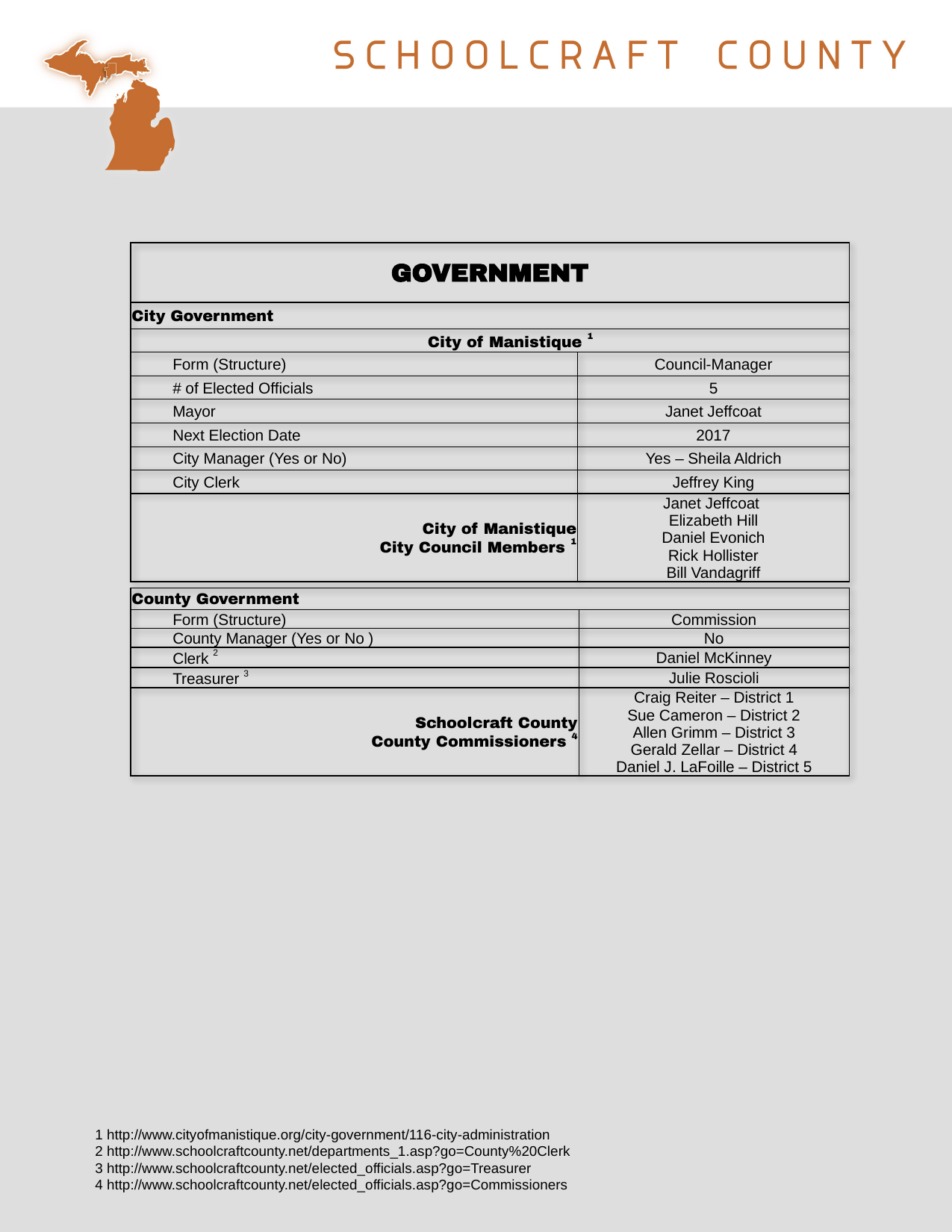

| GOVERNMENT |  |
| --- | --- |
| City Government |  |
| City of Manistique 1 |  |
| Form (Structure) | Council-Manager |
| # of Elected Officials | 5 |
| Mayor | Janet Jeffcoat |
| Next Election Date | 2017 |
| City Manager (Yes or No) | Yes – Sheila Aldrich |
| City Clerk | Jeffrey King |
| City of Manistique City Council Members 1 | Janet Jeffcoat Elizabeth Hill Daniel Evonich Rick Hollister Bill Vandagriff |
| County Government |  |
| --- | --- |
| Form (Structure) | Commission |
| County Manager (Yes or No ) | No |
| Clerk 2 | Daniel McKinney |
| Treasurer 3 | Julie Roscioli |
| Schoolcraft County County Commissioners 4 | Craig Reiter – District 1 Sue Cameron – District 2 Allen Grimm – District 3 Gerald Zellar – District 4 Daniel J. LaFoille – District 5 |
1 http://www.cityofmanistique.org/city-government/116-city-administration
2 http://www.schoolcraftcounty.net/departments_1.asp?go=County%20Clerk
3 http://www.schoolcraftcounty.net/elected_officials.asp?go=Treasurer
4 http://www.schoolcraftcounty.net/elected_officials.asp?go=Commissioners